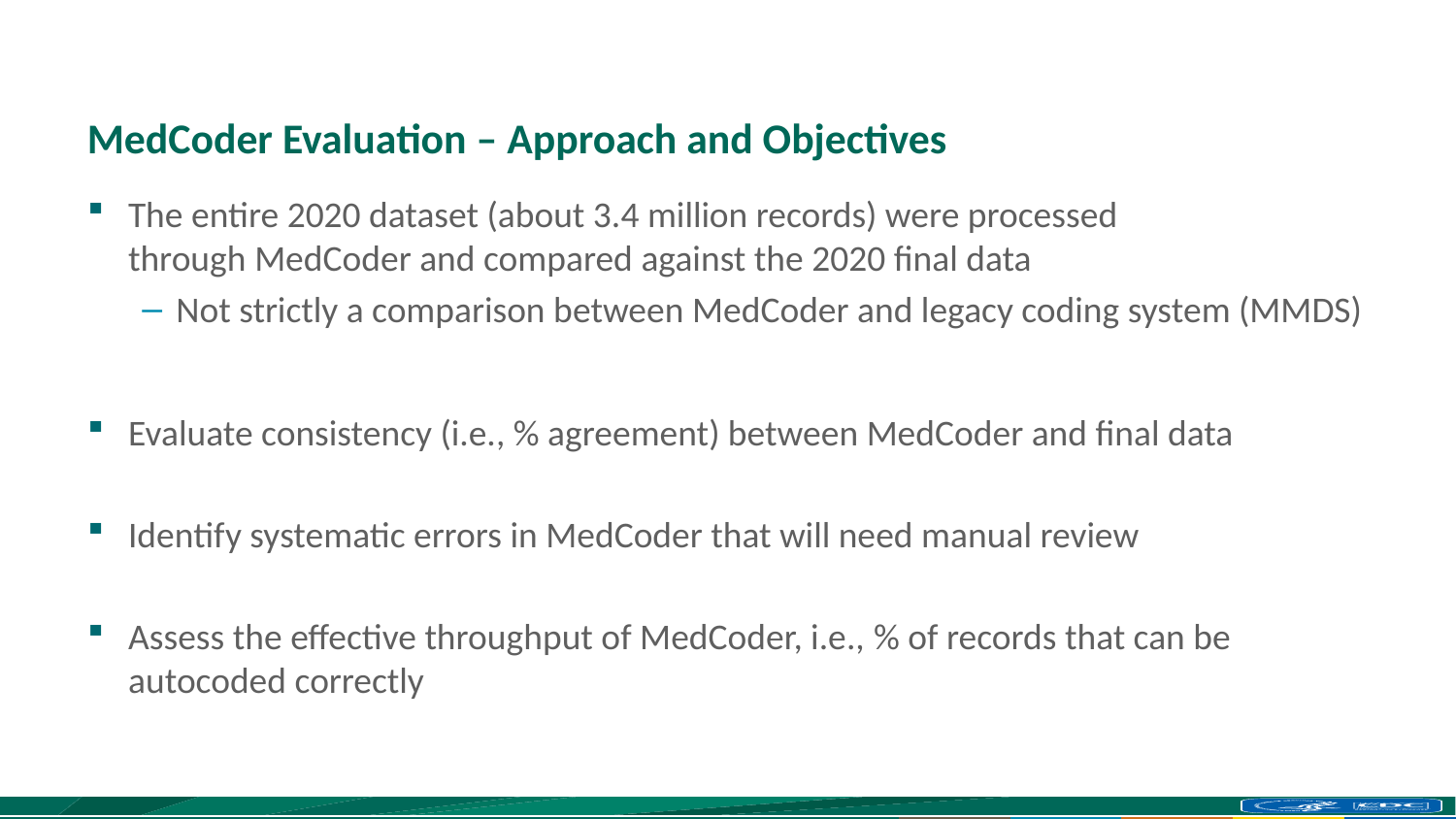

# MedCoder Evaluation – Approach and Objectives
The entire 2020 dataset (about 3.4 million records) were processed through MedCoder and compared against the 2020 final data
Not strictly a comparison between MedCoder and legacy coding system (MMDS)

Evaluate consistency (i.e., % agreement) between MedCoder and final data

Identify systematic errors in MedCoder that will need manual review

Assess the effective throughput of MedCoder, i.e., % of records that can be autocoded correctly